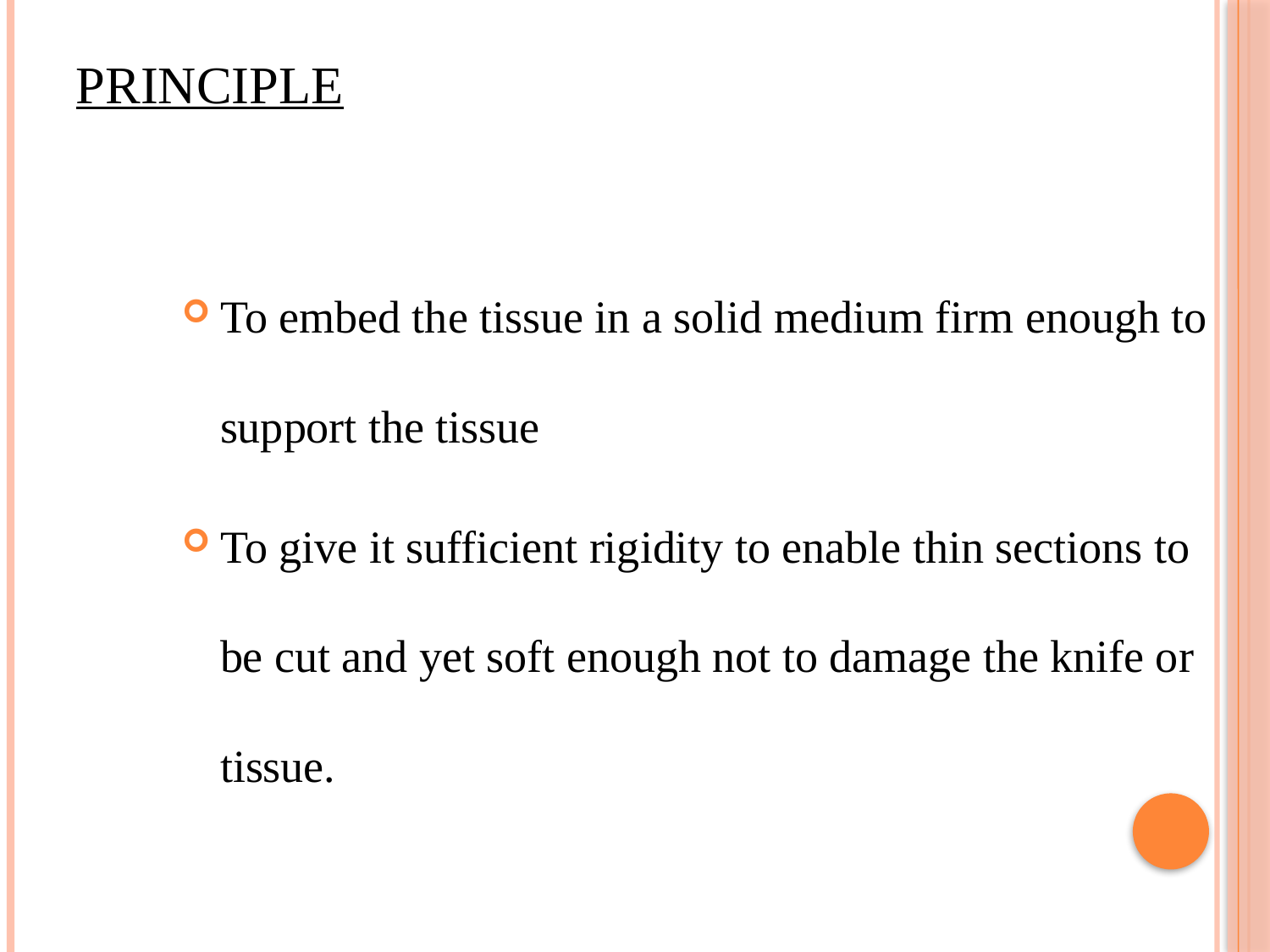

# PRINCIPLE

To embed the tissue in a solid medium firm enough to support the tissue
To give it sufficient rigidity to enable thin sections to be cut and yet soft enough not to damage the knife or tissue.